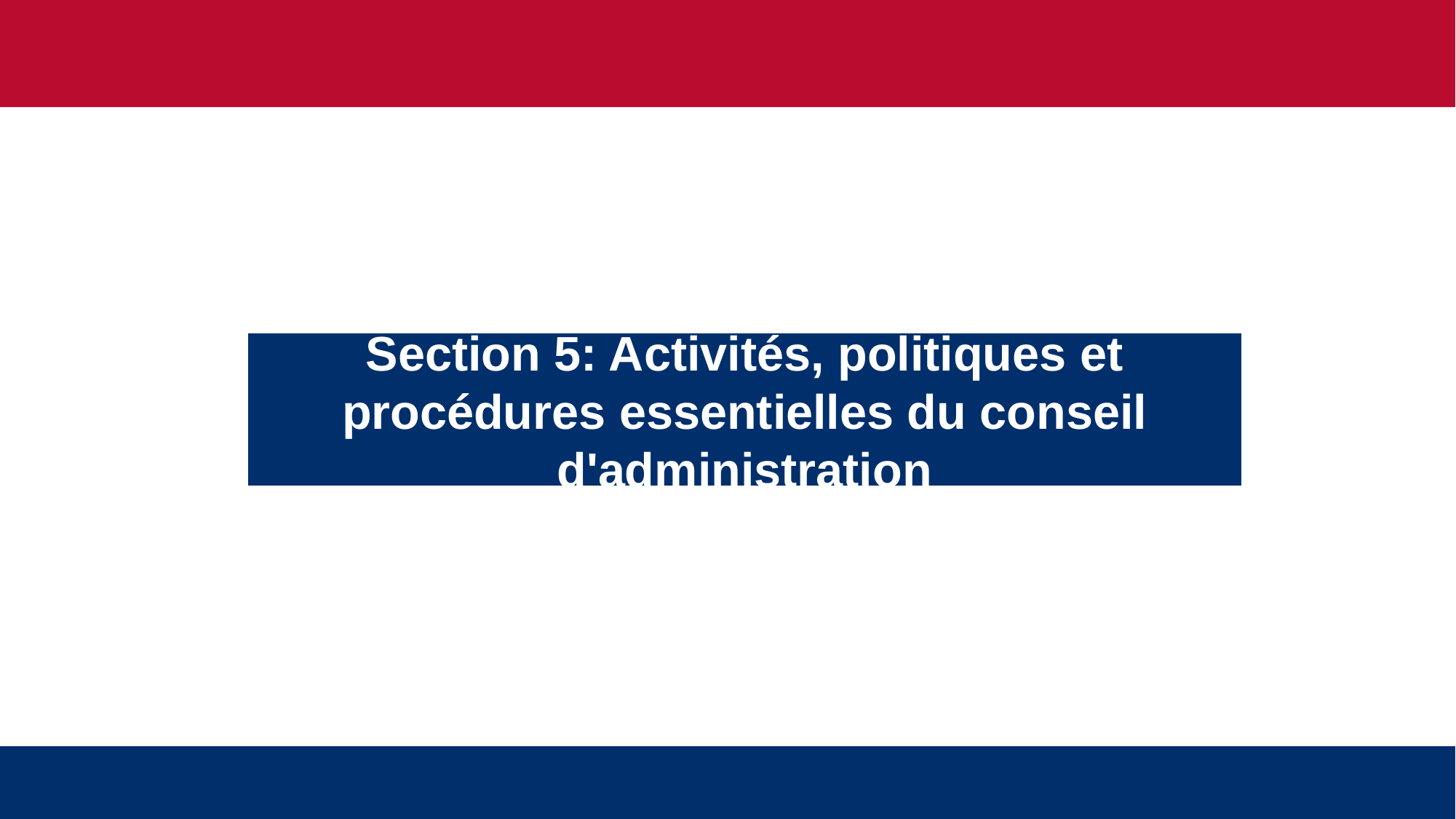

Section 5: Activités, politiques et procédures essentielles du conseil d'administration